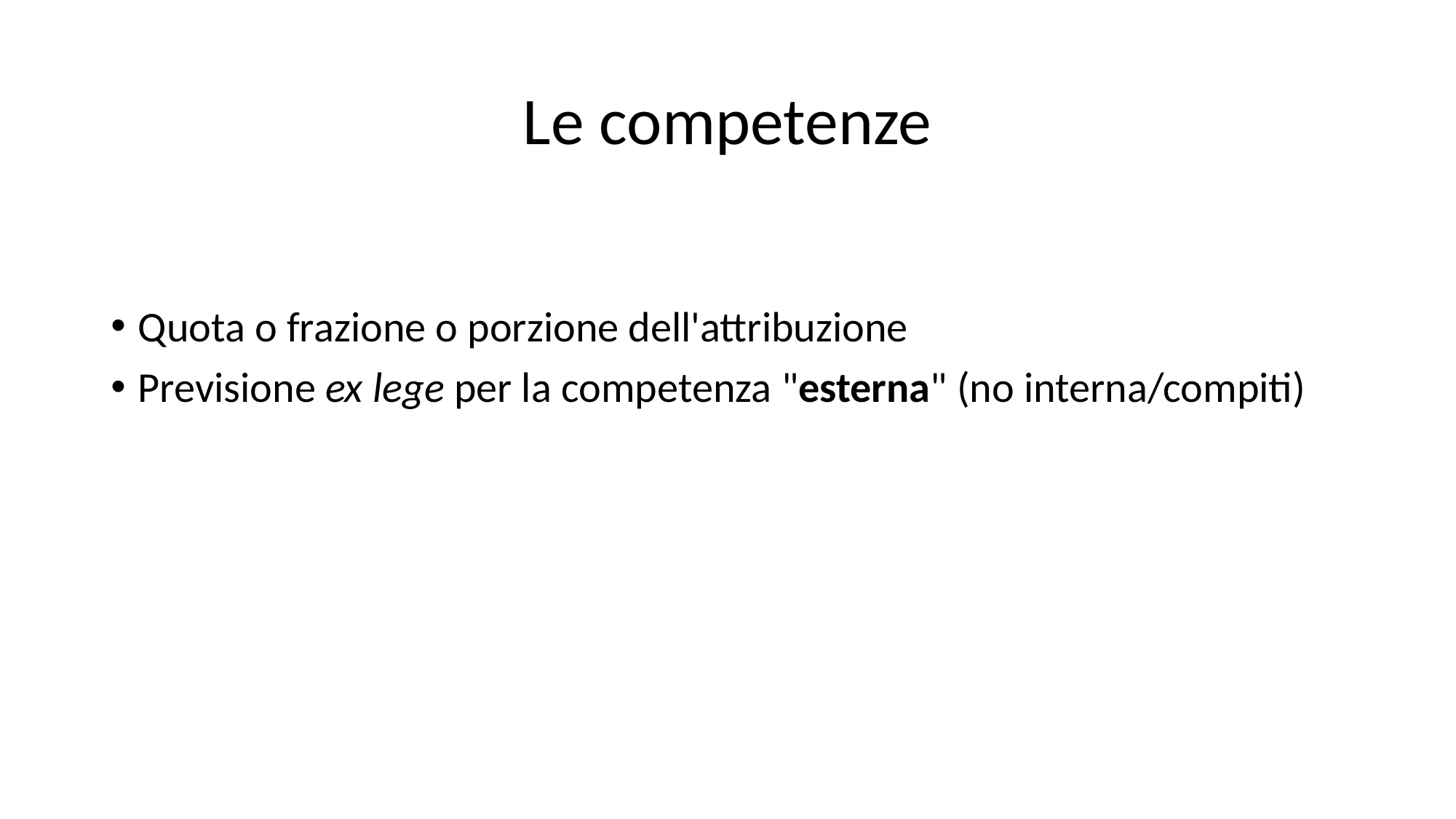

# Le competenze
Quota o frazione o porzione dell'attribuzione
Previsione ex lege per la competenza "esterna" (no interna/compiti)